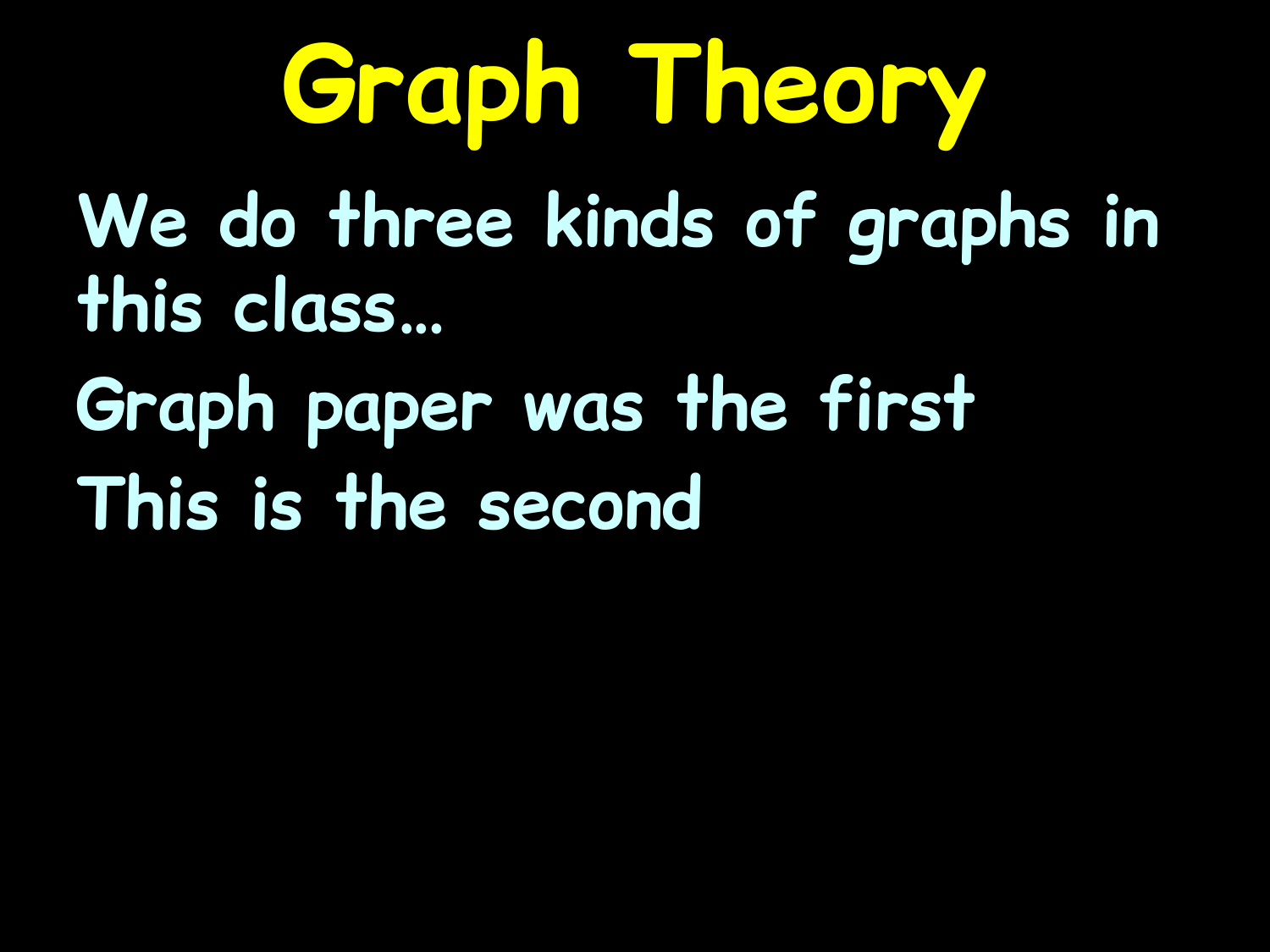

# Graph Theory
We do three kinds of graphs in this class…
Graph paper was the first
This is the second